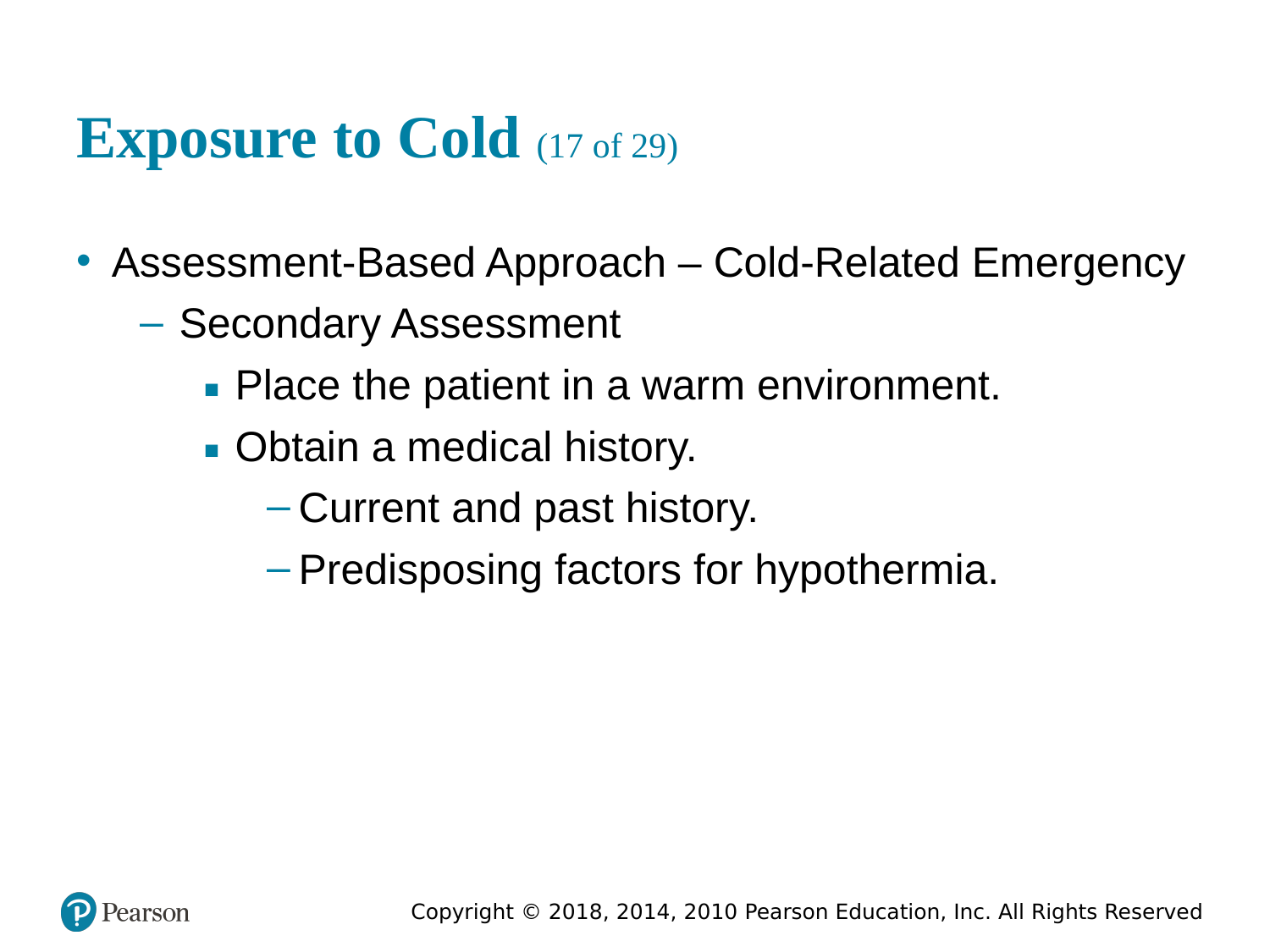

# Exposure to Cold (17 of 29)
Assessment-Based Approach – Cold-Related Emergency
Secondary Assessment
Place the patient in a warm environment.
Obtain a medical history.
Current and past history.
Predisposing factors for hypothermia.